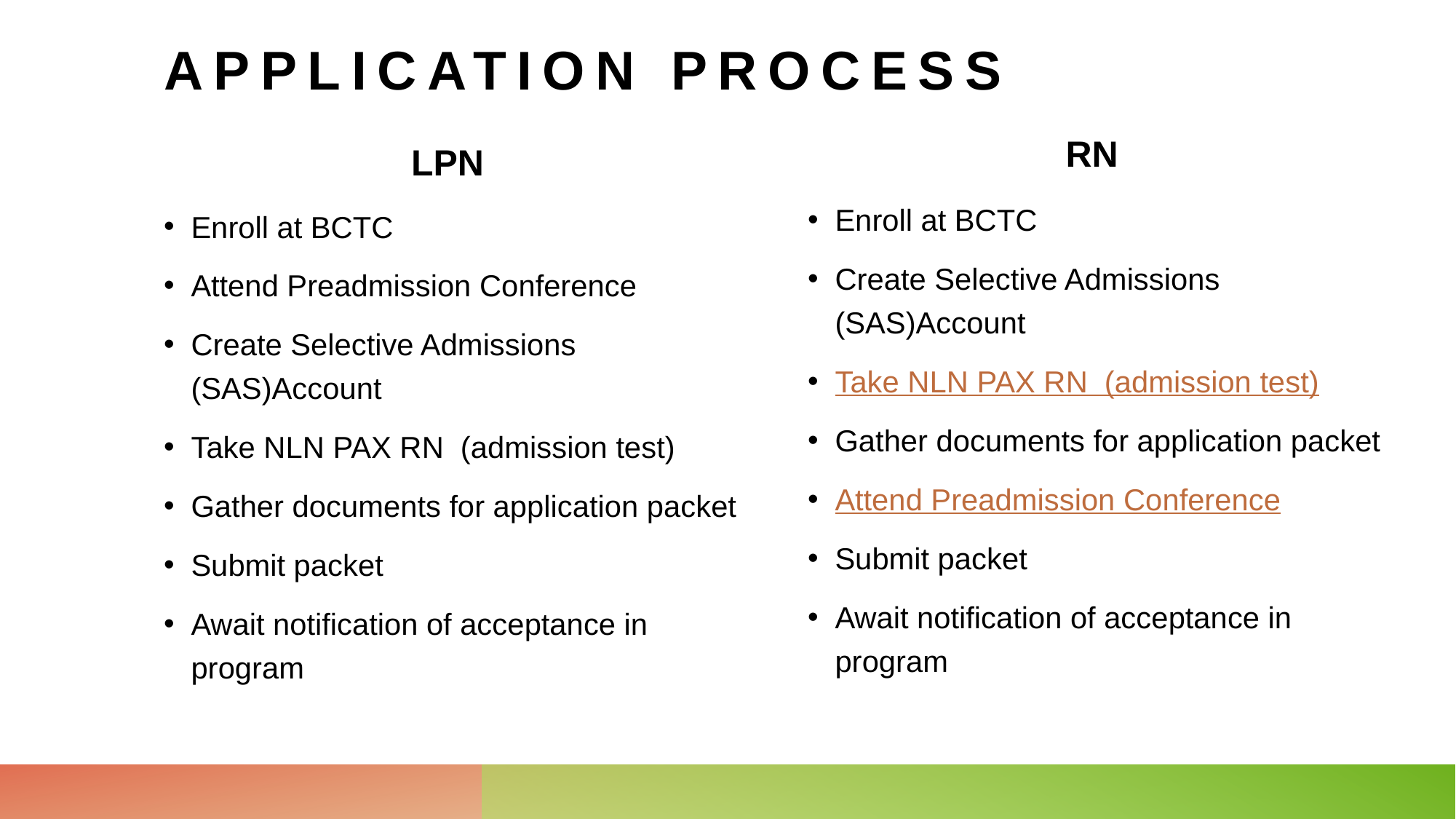

# Application PROcess
RN
LPN
Enroll at BCTC
Create Selective Admissions (SAS)Account
Take NLN PAX RN  (admission test)
Gather documents for application packet
Attend Preadmission Conference
Submit packet
Await notification of acceptance in program

Enroll at BCTC
Attend Preadmission Conference
Create Selective Admissions (SAS)Account
Take NLN PAX RN  (admission test)
Gather documents for application packet
Submit packet
Await notification of acceptance in program